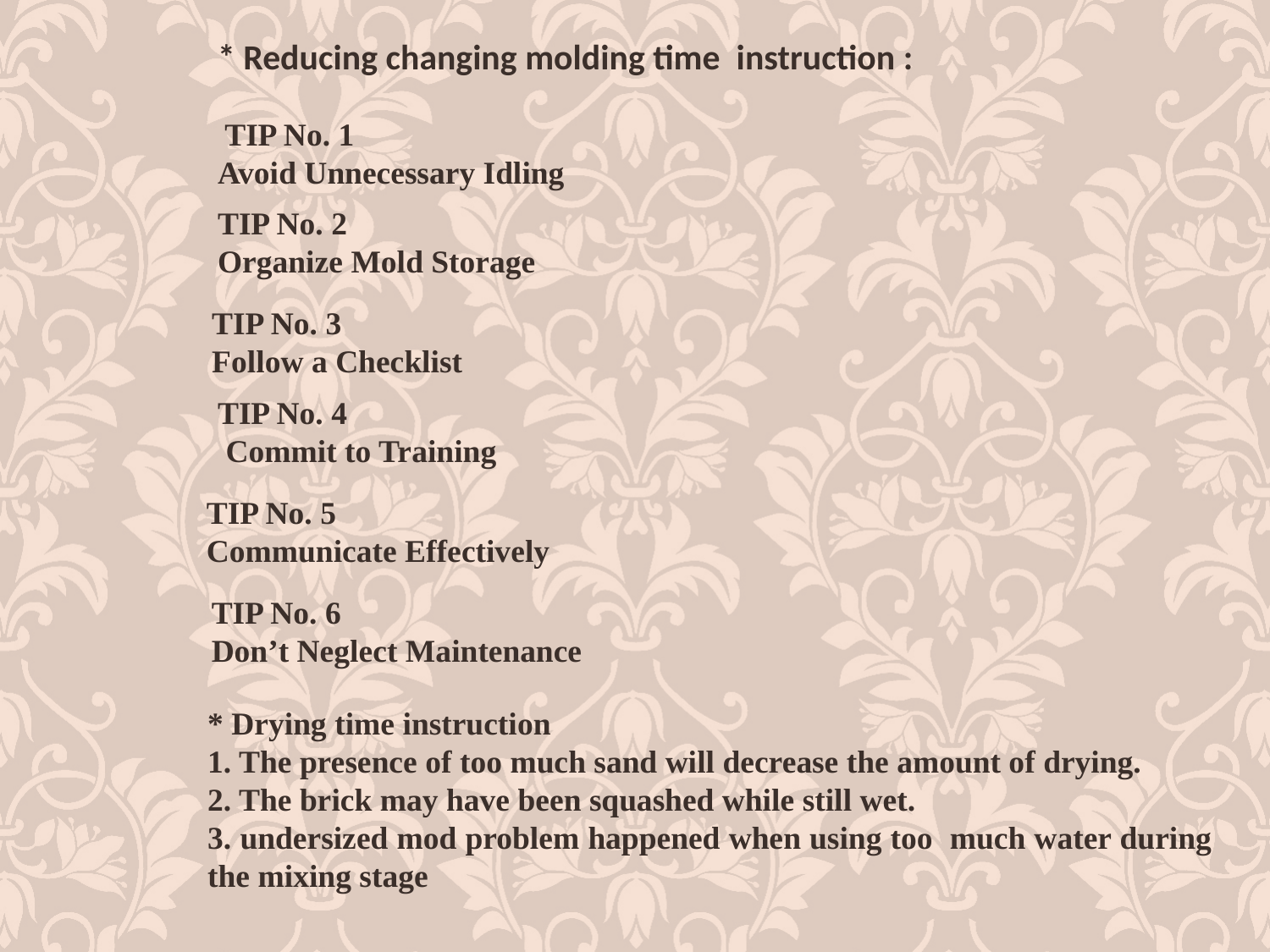

* Reducing changing molding time  instruction :

 TIP No. 1
Avoid Unnecessary Idling

TIP No. 2
Organize Mold Storage
TIP No. 3
Follow a Checklist
TIP No. 4
 Commit to Training
TIP No. 5
Communicate Effectively
TIP No. 6
Don’t Neglect Maintenance
* Drying time instruction
1. The presence of too much sand will decrease the amount of drying.
2. The brick may have been squashed while still wet.
3. undersized mod problem happened when using too  much water during the mixing stage